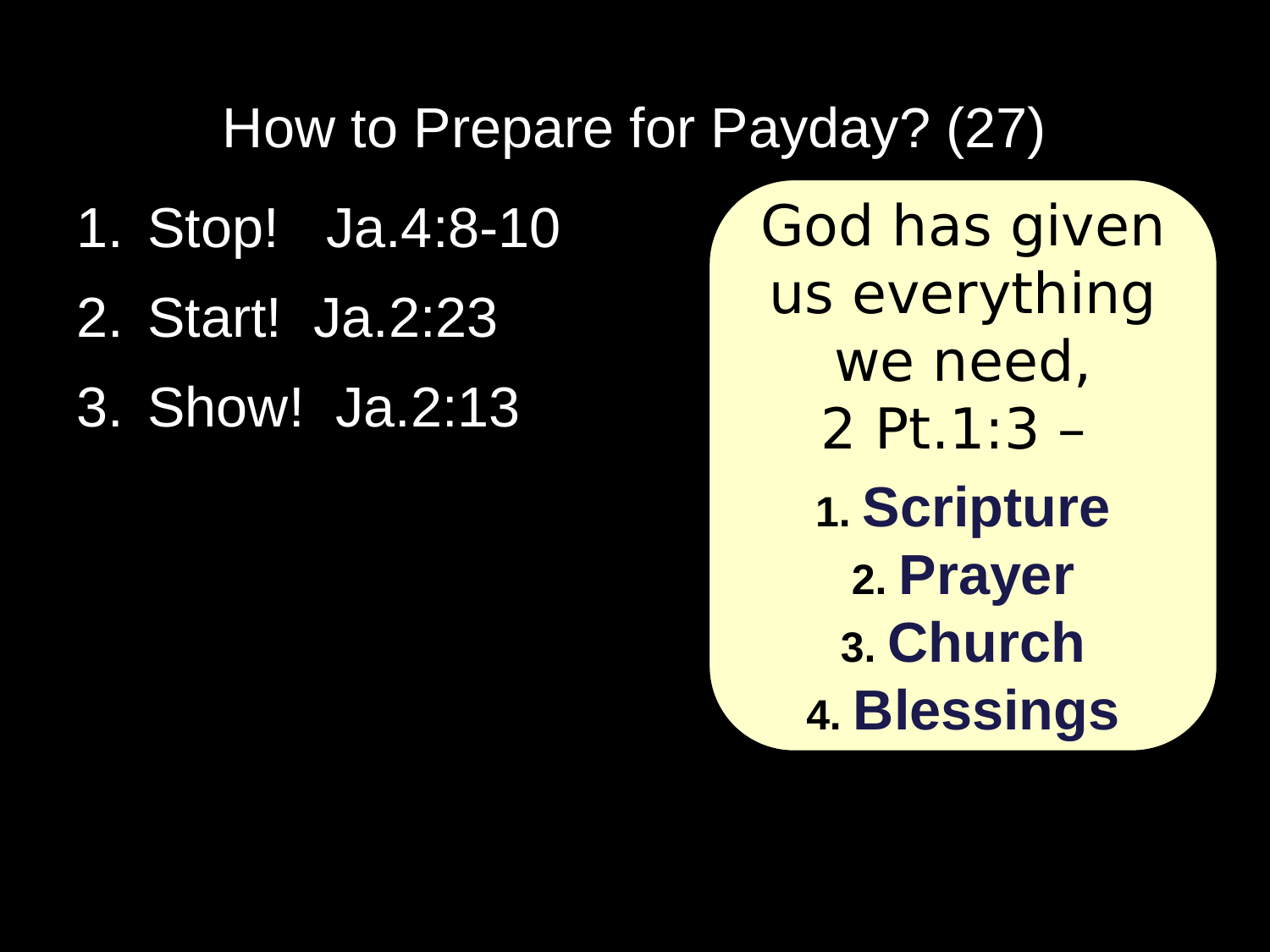

#
How to Prepare for Payday? (27)
Stop!   Ja.4:8-10
Start!  Ja.2:23
Show!  Ja.2:13
God has given us everything we need,
2 Pt.1:3 –
1. Scripture
2. Prayer
3. Church
4. Blessings